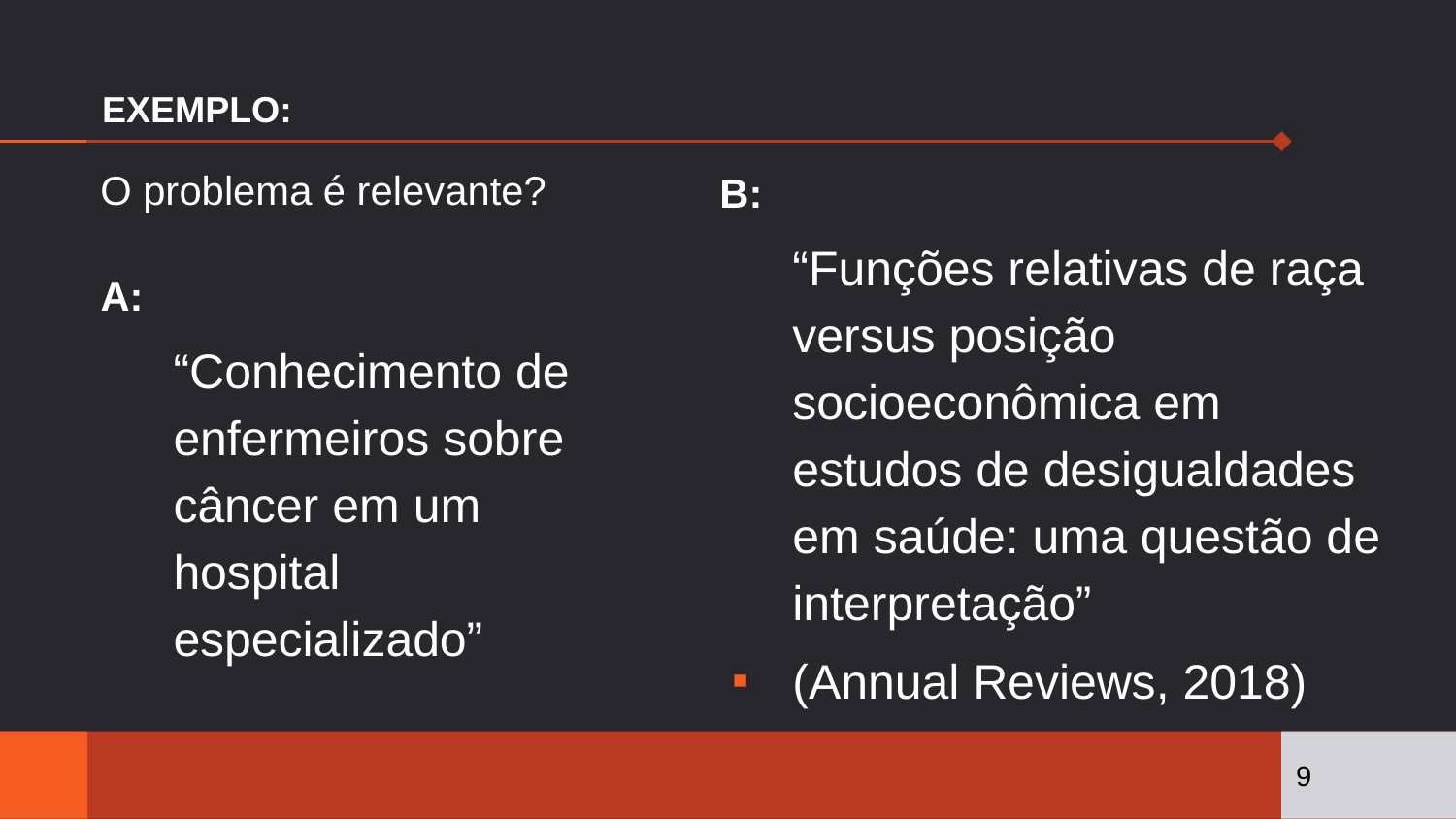

# EXEMPLO:
B:
	“Funções relativas de raça versus posição socioeconômica em estudos de desigualdades em saúde: uma questão de interpretação”
(Annual Reviews, 2018)
O problema é relevante?
A:
	“Conhecimento de enfermeiros sobre câncer em um hospital especializado”
9